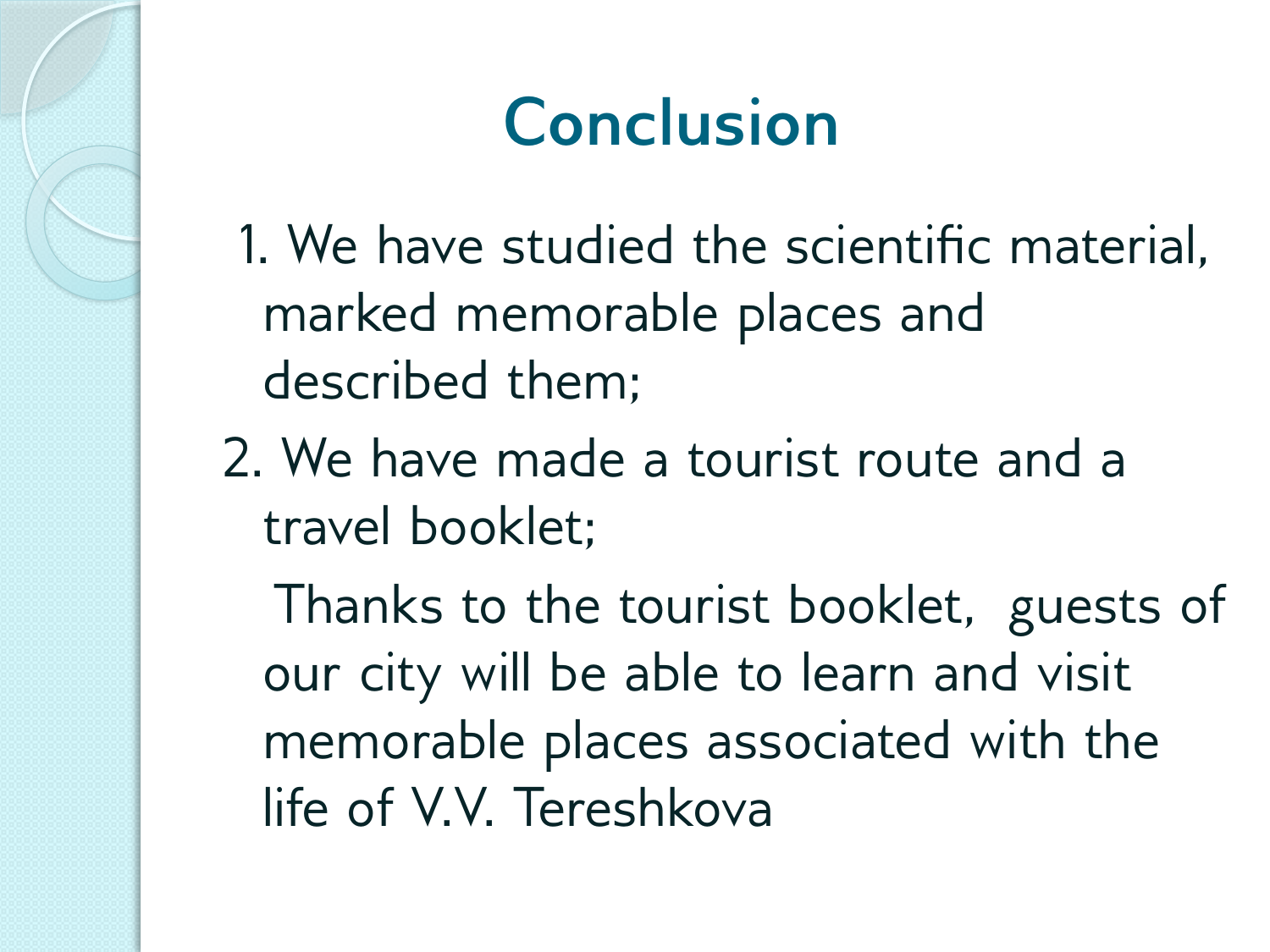

# Conclusion
 1. We have studied the scientific material, marked memorable places and described them;
2. We have made a tourist route and a travel booklet;
   Thanks to the tourist booklet,  guests of our city will be able to learn and visit memorable places associated with the life of V.V. Tereshkova